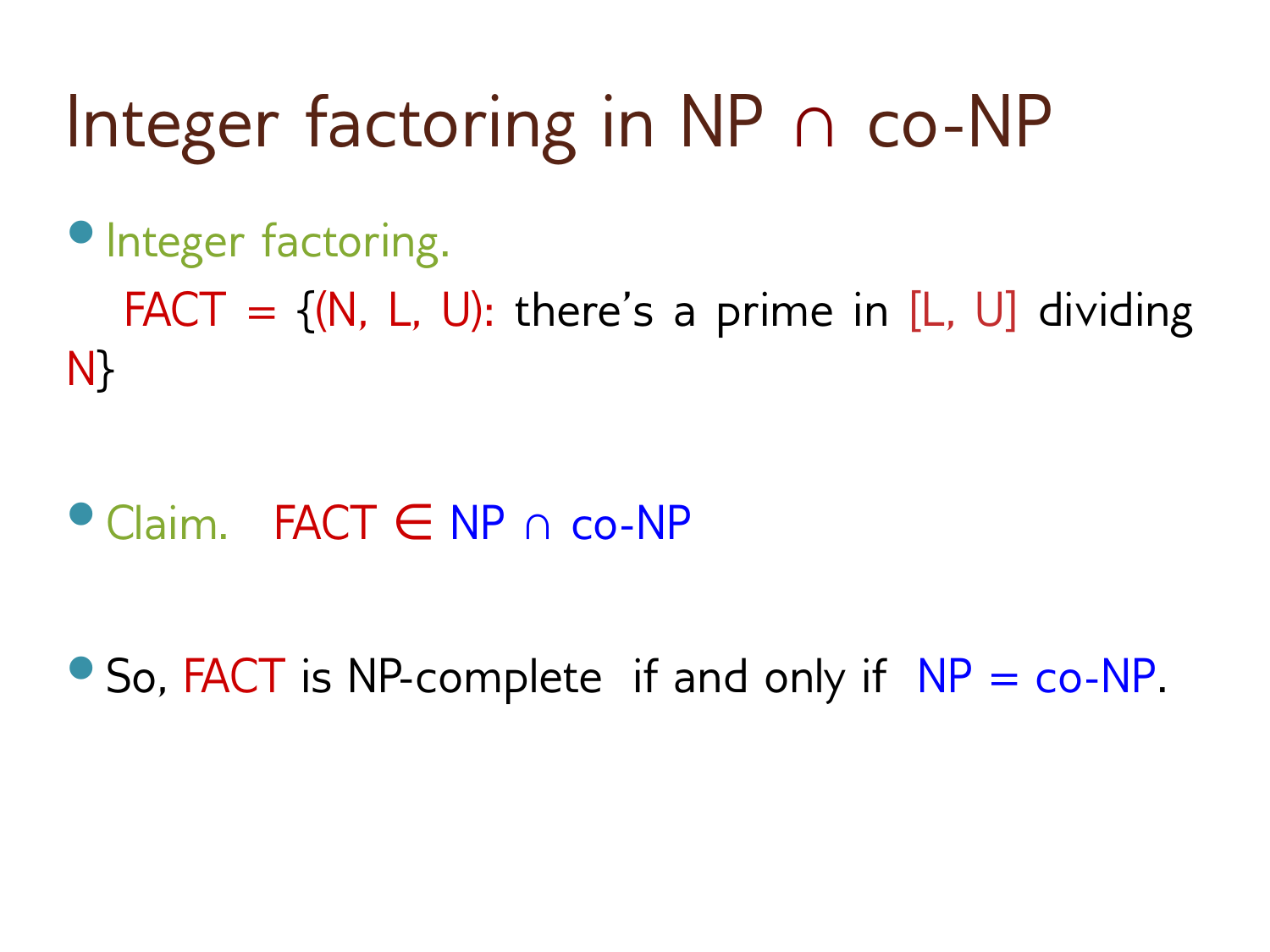

# Integer factoring in NP ∩ co-NP
Integer factoring.
   FACT = {(N, L, U): there’s a prime in [L, U] dividing N}

Claim.   FACT ∈ NP ∩ co-NP

So, FACT is NP-complete  if and only if  NP = co-NP.